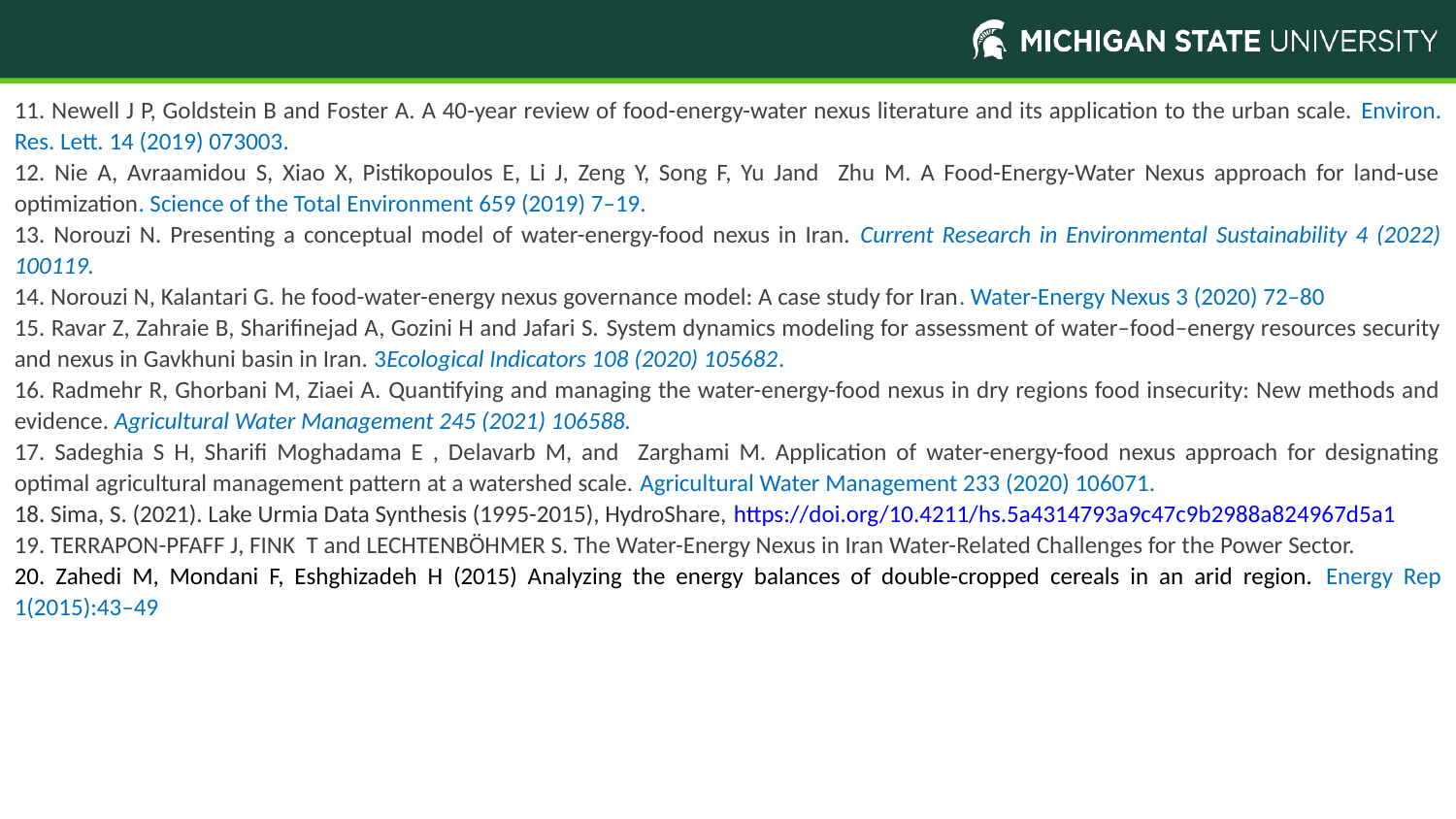

11. Newell J P, Goldstein B and Foster A. A 40-year review of food-energy-water nexus literature and its application to the urban scale. Environ. Res. Lett. 14 (2019) 073003.
12. Nie A, Avraamidou S, Xiao X, Pistikopoulos E, Li J, Zeng Y, Song F, Yu Jand  Zhu M. A Food-Energy-Water Nexus approach for land-use optimization. Science of the Total Environment 659 (2019) 7–19.
13. Norouzi N. Presenting a conceptual model of water-energy-food nexus in Iran. Current Research in Environmental Sustainability 4 (2022) 100119.
14. Norouzi N, Kalantari G. he food-water-energy nexus governance model: A case study for Iran. Water-Energy Nexus 3 (2020) 72–80
15. Ravar Z, Zahraie B, Sharifinejad A, Gozini H and Jafari S. System dynamics modeling for assessment of water–food–energy resources security and nexus in Gavkhuni basin in Iran. 3Ecological Indicators 108 (2020) 105682.
16. Radmehr R, Ghorbani M, Ziaei A. Quantifying and managing the water-energy-food nexus in dry regions food insecurity: New methods and evidence. Agricultural Water Management 245 (2021) 106588.
17. Sadeghia S H, Sharifi Moghadama E , Delavarb M, and  Zarghami M. Application of water-energy-food nexus approach for designating optimal agricultural management pattern at a watershed scale. Agricultural Water Management 233 (2020) 106071.
18. Sima, S. (2021). Lake Urmia Data Synthesis (1995-2015), HydroShare, https://doi.org/10.4211/hs.5a4314793a9c47c9b2988a824967d5a1
19. TERRAPON-PFAFF J, FINK  T and LECHTENBÖHMER S. The Water-Energy Nexus in Iran Water-Related Challenges for the Power Sector.
20. Zahedi M, Mondani F, Eshghizadeh H (2015) Analyzing the energy balances of double-cropped cereals in an arid region. Energy Rep 1(2015):43–49